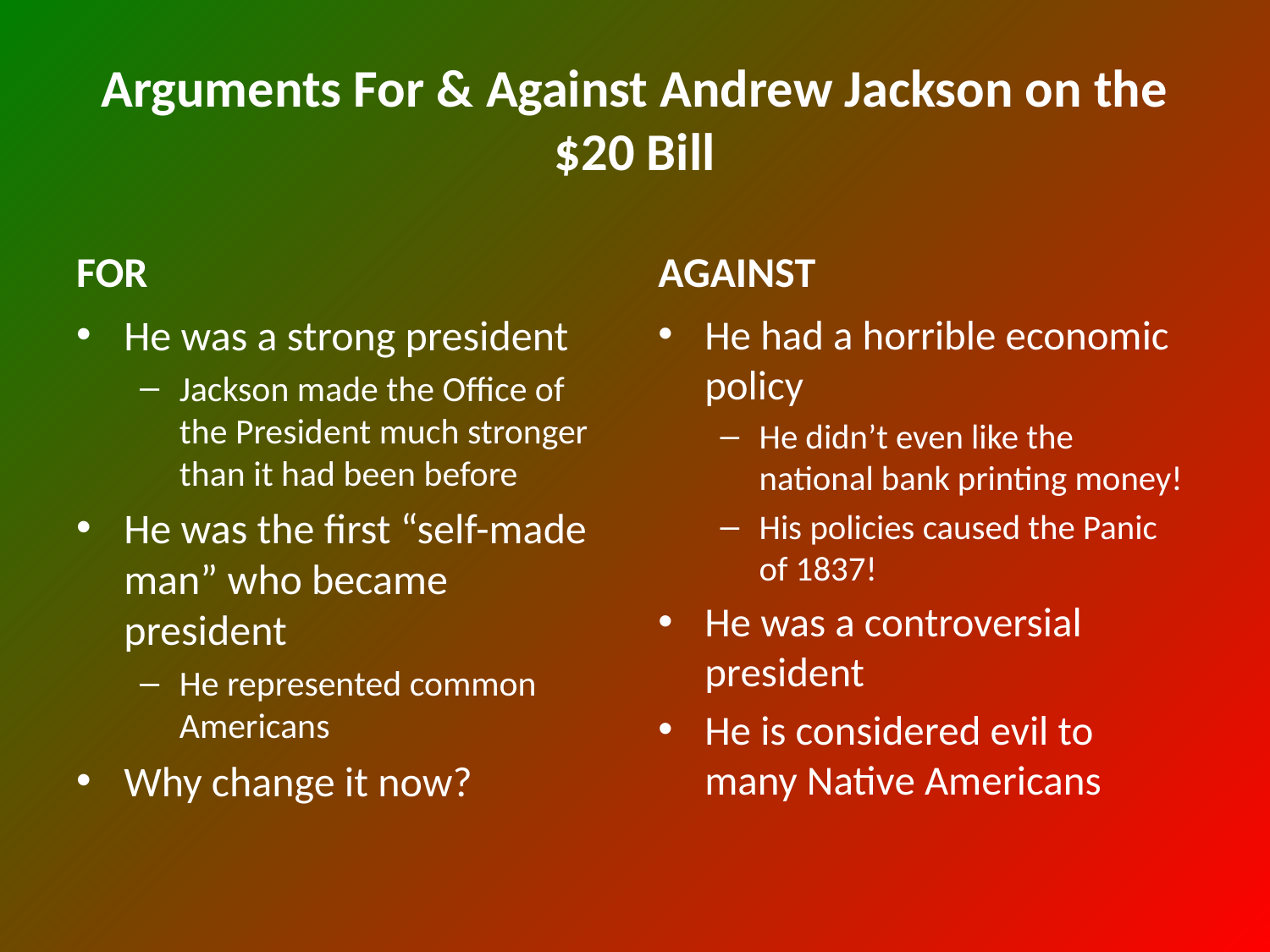

# Arguments For & Against Andrew Jackson on the $20 Bill
FOR
AGAINST
He was a strong president
Jackson made the Office of the President much stronger than it had been before
He was the first “self-made man” who became president
He represented common Americans
Why change it now?
He had a horrible economic policy
He didn’t even like the national bank printing money!
His policies caused the Panic of 1837!
He was a controversial president
He is considered evil to many Native Americans